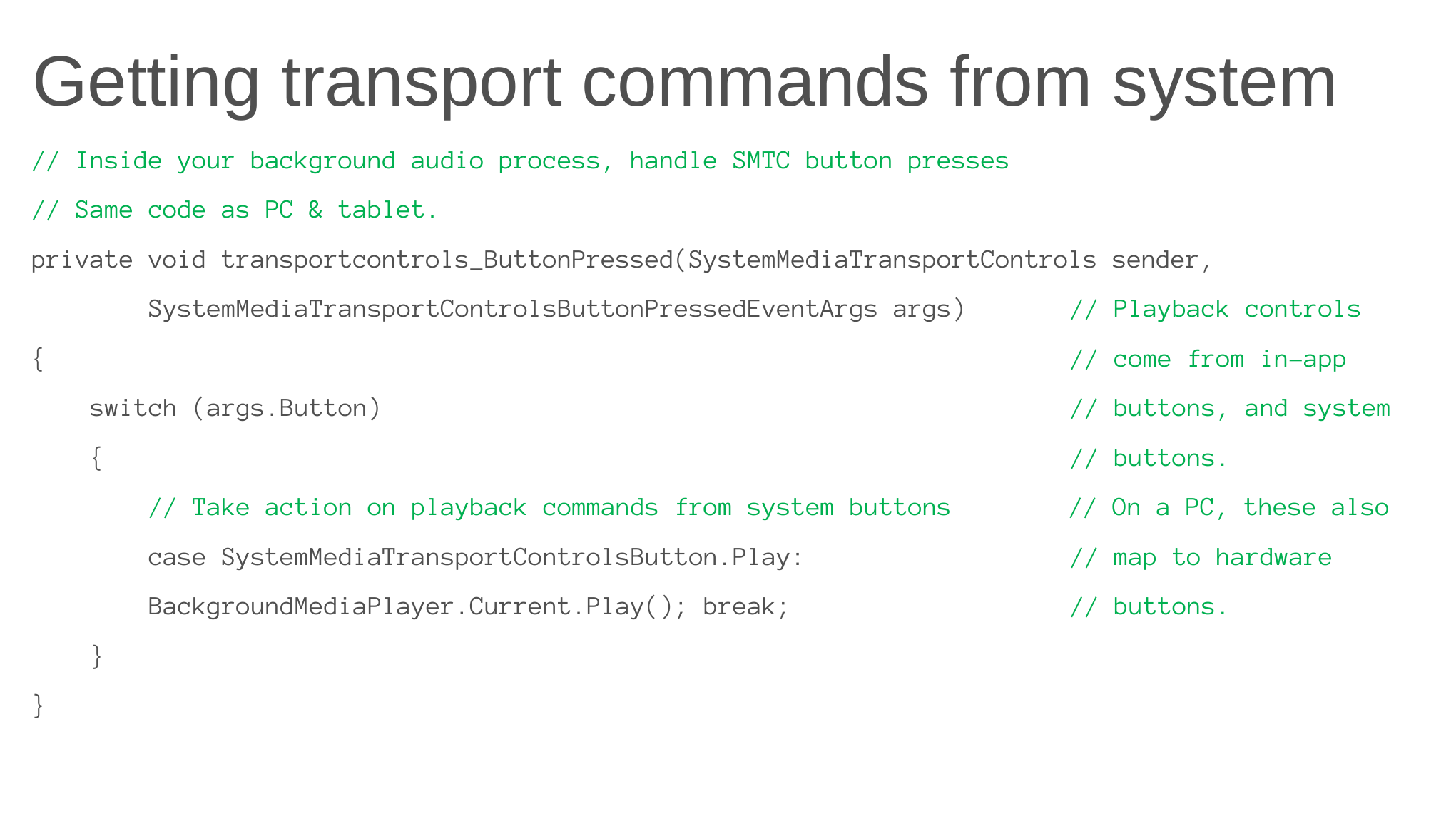

# Getting transport commands from system
// Inside your background audio process, handle SMTC button presses
// Same code as PC & tablet.
private void transportcontrols_ButtonPressed(SystemMediaTransportControls sender,
        SystemMediaTransportControlsButtonPressedEventArgs args)       // Playback controls
{                                                                      // come from in-app
    switch (args.Button)                                               // buttons, and system
    {                                                                  // buttons.
        // Take action on playback commands from system buttons        // On a PC, these also
        case SystemMediaTransportControlsButton.Play:                  // map to hardware
        BackgroundMediaPlayer.Current.Play(); break;                   // buttons.
    }
}